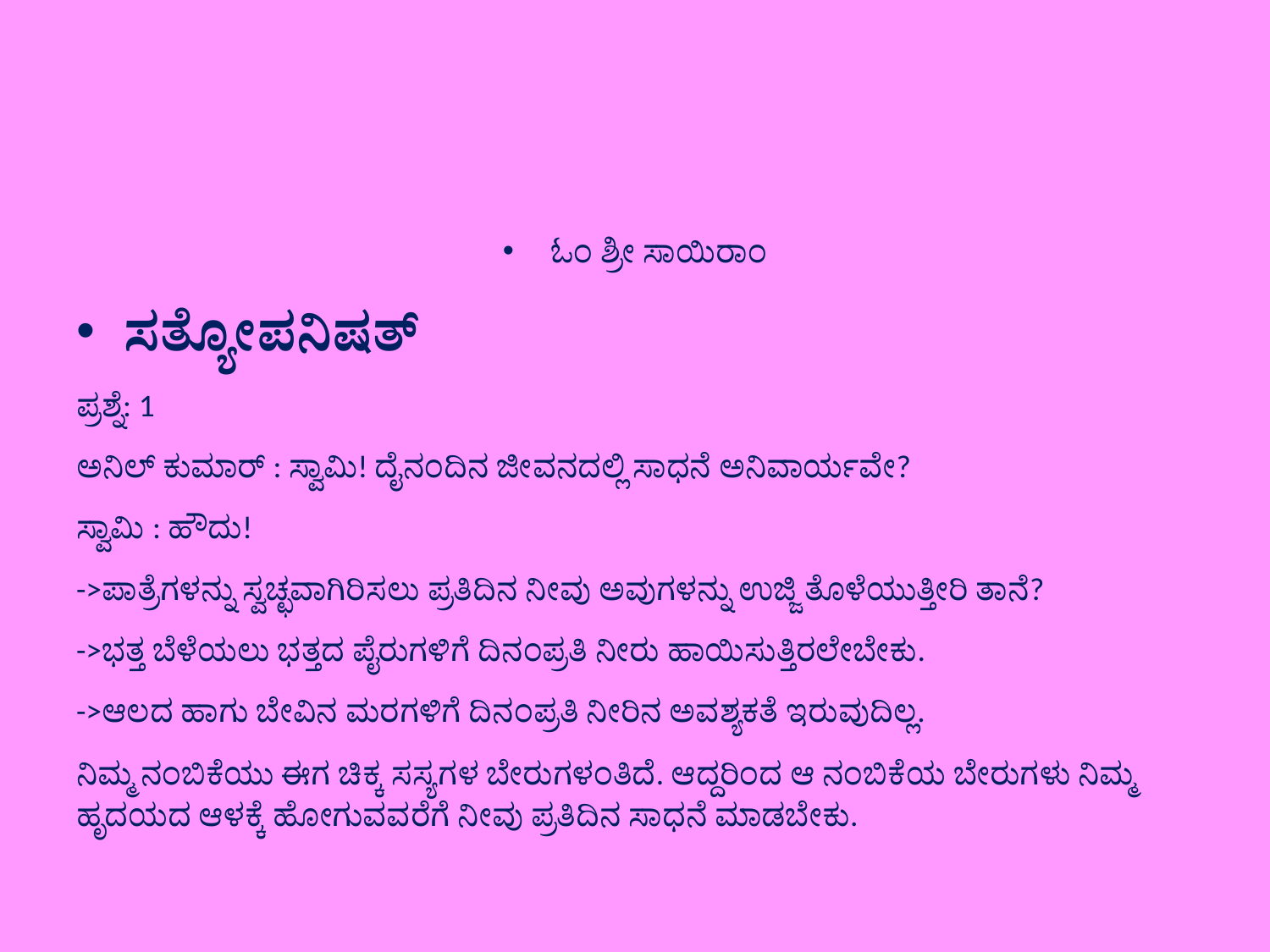

#
ಓಂ ಶ್ರೀ ಸಾಯಿರಾಂ
ಸತ್ಯೋಪನಿಷತ್
ಪ್ರಶ್ನೆ: 1
ಅನಿಲ್ ಕುಮಾರ್ : ಸ್ವಾಮಿ! ದೈನಂದಿನ ಜೀವನದಲ್ಲಿ ಸಾಧನೆ ಅನಿವಾರ್ಯವೇ?
ಸ್ವಾಮಿ : ಹೌದು!
->ಪಾತ್ರೆಗಳನ್ನು ಸ್ವಚ್ಛವಾಗಿರಿಸಲು ಪ್ರತಿದಿನ ನೀವು ಅವುಗಳನ್ನು ಉಜ್ಜಿ ತೊಳೆಯುತ್ತೀರಿ ತಾನೆ?
->ಭತ್ತ ಬೆಳೆಯಲು ಭತ್ತದ ಪೈರುಗಳಿಗೆ ದಿನಂಪ್ರತಿ ನೀರು ಹಾಯಿಸುತ್ತಿರಲೇಬೇಕು.
->ಆಲದ ಹಾಗು ಬೇವಿನ ಮರಗಳಿಗೆ ದಿನಂಪ್ರತಿ ನೀರಿನ ಅವಶ್ಯಕತೆ ಇರುವುದಿಲ್ಲ.
ನಿಮ್ಮ ನಂಬಿಕೆಯು ಈಗ ಚಿಕ್ಕ ಸಸ್ಯಗಳ ಬೇರುಗಳಂತಿದೆ. ಆದ್ದರಿಂದ ಆ ನಂಬಿಕೆಯ ಬೇರುಗಳು ನಿಮ್ಮ ಹೃದಯದ ಆಳಕ್ಕೆ ಹೋಗುವವರೆಗೆ ನೀವು ಪ್ರತಿದಿನ ಸಾಧನೆ ಮಾಡಬೇಕು.